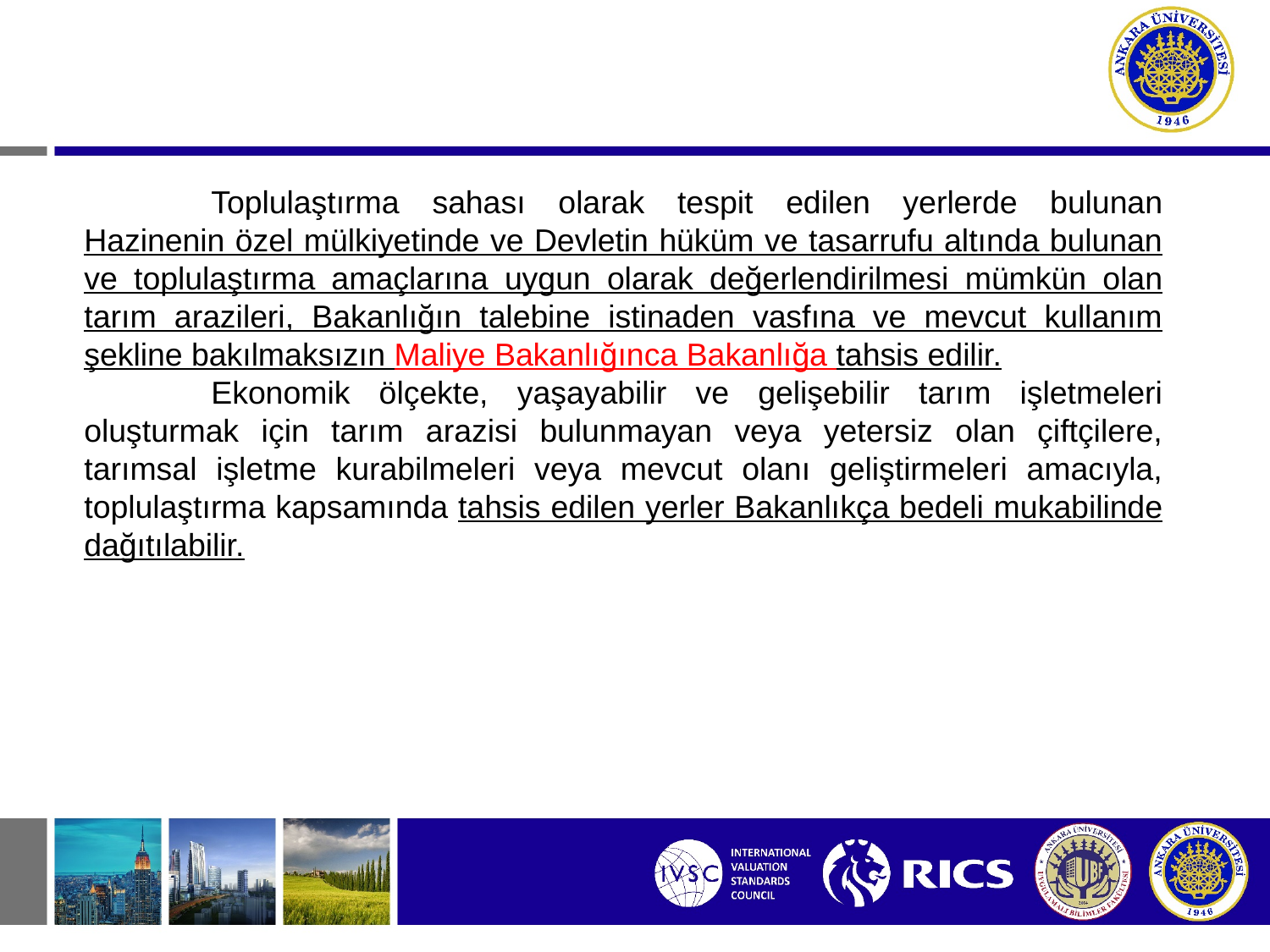

Toplulaştırma sahası olarak tespit edilen yerlerde bulunan Hazinenin özel mülkiyetinde ve Devletin hüküm ve tasarrufu altında bulunan ve toplulaştırma amaçlarına uygun olarak değerlendirilmesi mümkün olan tarım arazileri, Bakanlığın talebine istinaden vasfına ve mevcut kullanım şekline bakılmaksızın Maliye Bakanlığınca Bakanlığa tahsis edilir.
	Ekonomik ölçekte, yaşayabilir ve gelişebilir tarım işletmeleri oluşturmak için tarım arazisi bulunmayan veya yetersiz olan çiftçilere, tarımsal işletme kurabilmeleri veya mevcut olanı geliştirmeleri amacıyla, toplulaştırma kapsamında tahsis edilen yerler Bakanlıkça bedeli mukabilinde dağıtılabilir.